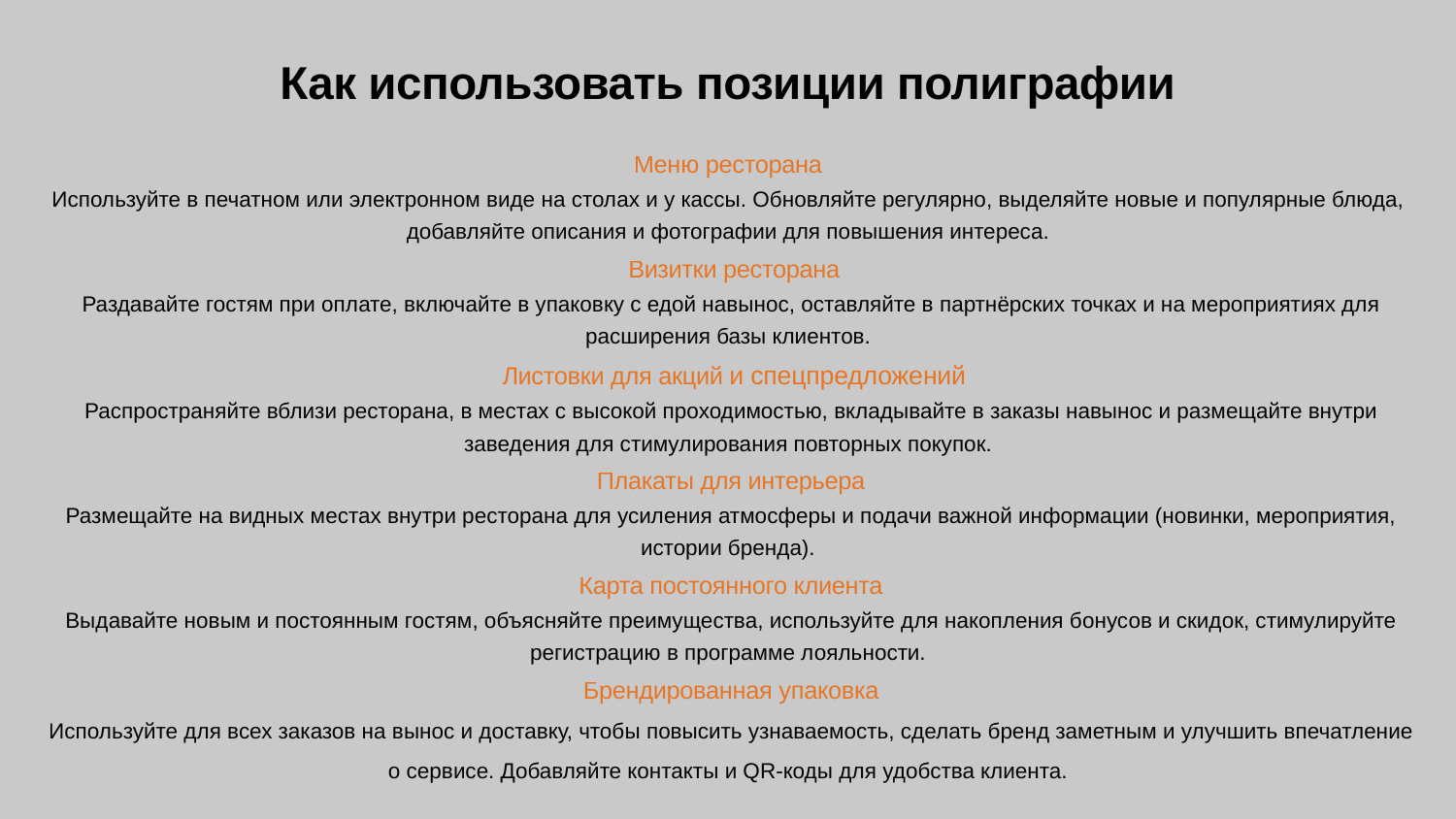

Как использовать позиции полиграфии
 Меню ресторана
Используйте в печатном или электронном виде на столах и у кассы. Обновляйте регулярно, выделяйте новые и популярные блюда, добавляйте описания и фотографии для повышения интереса.
  Визитки ресторана
 Раздавайте гостям при оплате, включайте в упаковку с едой навынос, оставляйте в партнёрских точках и на мероприятиях для расширения базы клиентов.
  Листовки для акций и спецпредложений
 Распространяйте вблизи ресторана, в местах с высокой проходимостью, вкладывайте в заказы навынос и размещайте внутри заведения для стимулирования повторных покупок.
 Плакаты для интерьера
 Размещайте на видных местах внутри ресторана для усиления атмосферы и подачи важной информации (новинки, мероприятия, истории бренда).
 Карта постоянного клиента
 Выдавайте новым и постоянным гостям, объясняйте преимущества, используйте для накопления бонусов и скидок, стимулируйте регистрацию в программе лояльности.
 Брендированная упаковка
 Используйте для всех заказов на вынос и доставку, чтобы повысить узнаваемость, сделать бренд заметным и улучшить впечатление о сервисе. Добавляйте контакты и QR-коды для удобства клиента.